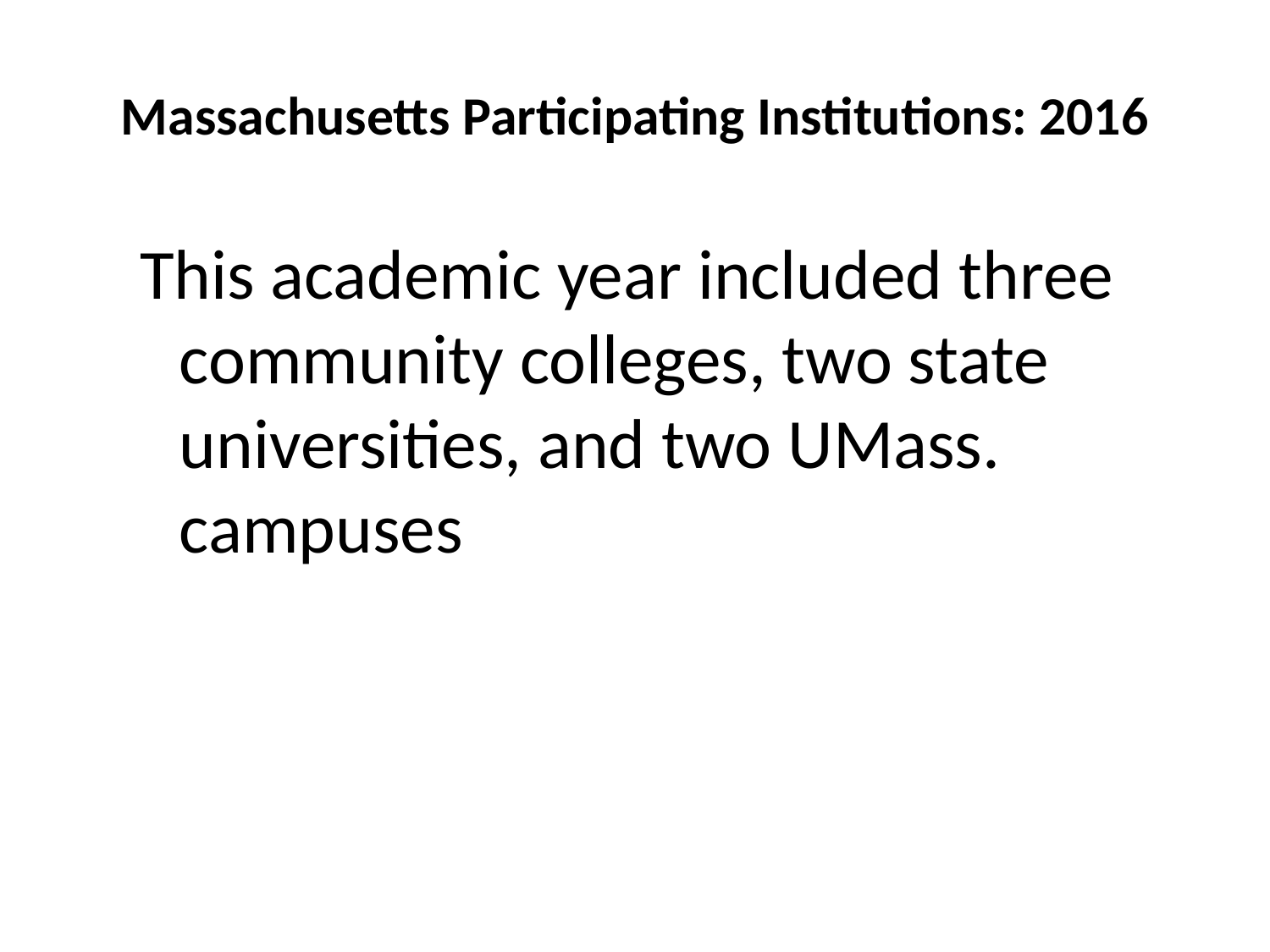

# Massachusetts Participating Institutions: 2016
This academic year included three community colleges, two state universities, and two UMass. campuses